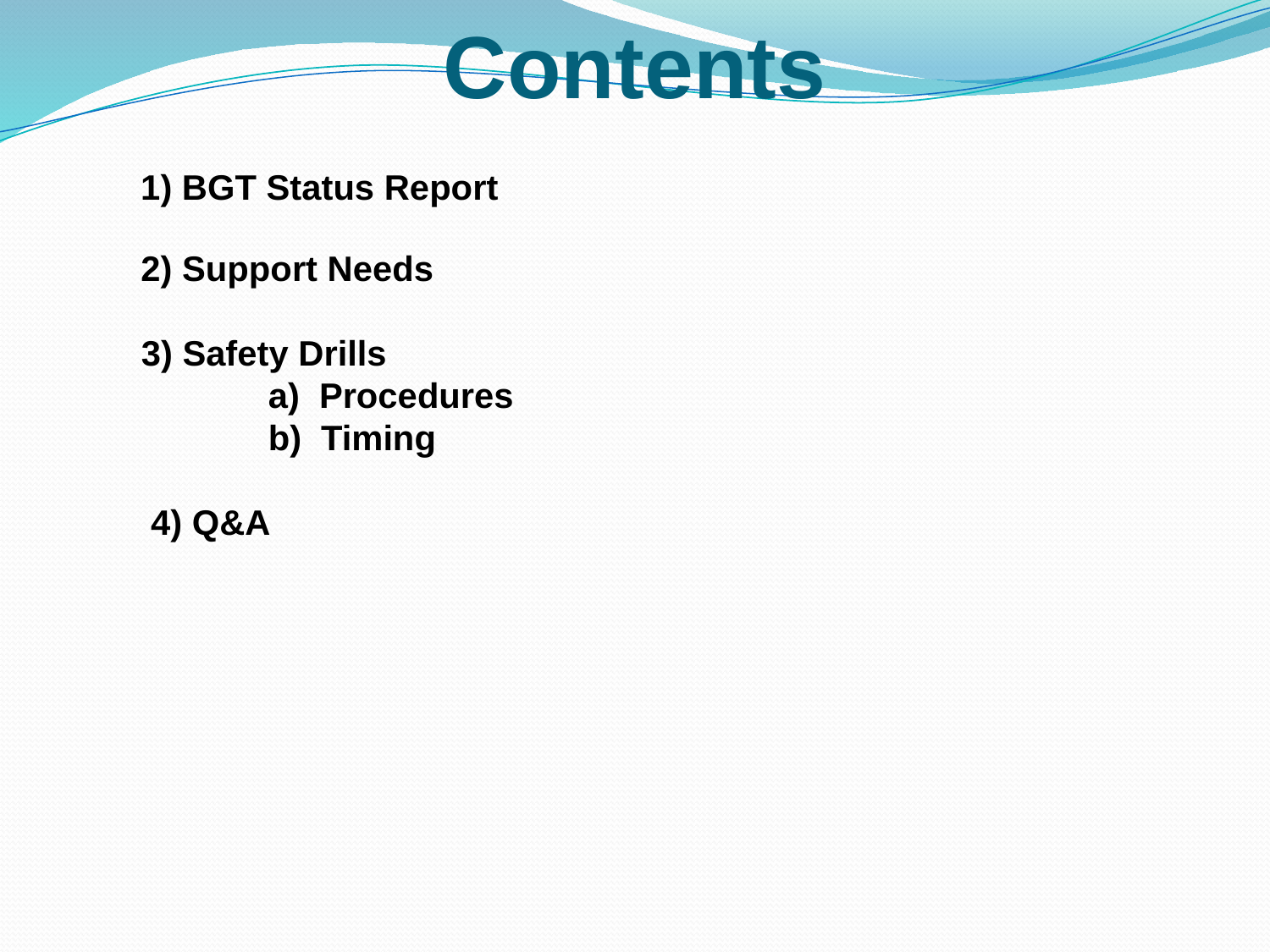

# Contents
1) BGT Status Report

2) Support Needs

3) Safety Drills
	a)  Procedures
	b)  Timing
4) Q&A